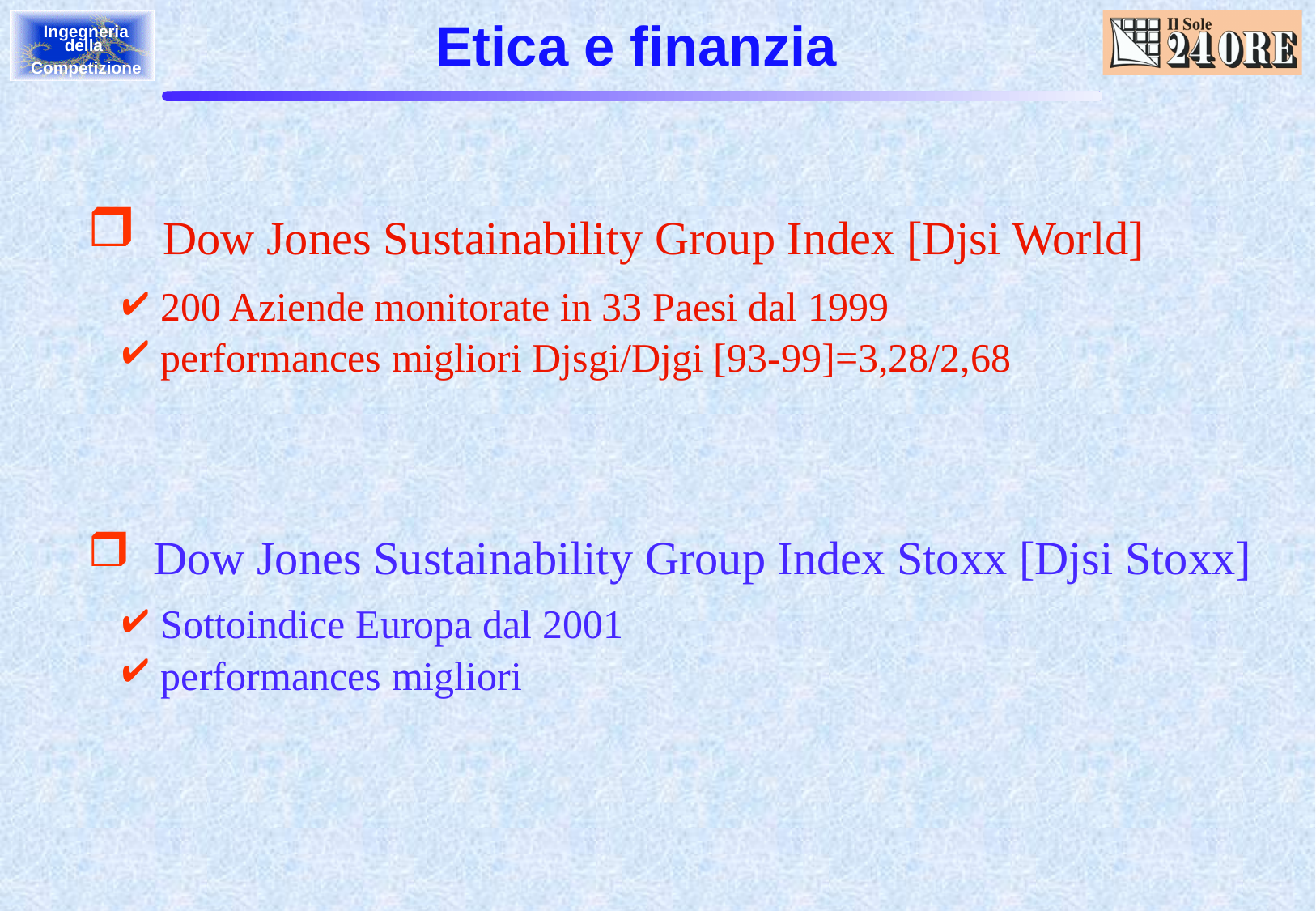

# Etica e finanzia
  Dow Jones Sustainability Group Index [Djsi World]
 200 Aziende monitorate in 33 Paesi dal 1999
 performances migliori Djsgi/Djgi [93-99]=3,28/2,68

  Dow Jones Sustainability Group Index Stoxx [Djsi Stoxx]
 Sottoindice Europa dal 2001
 performances migliori